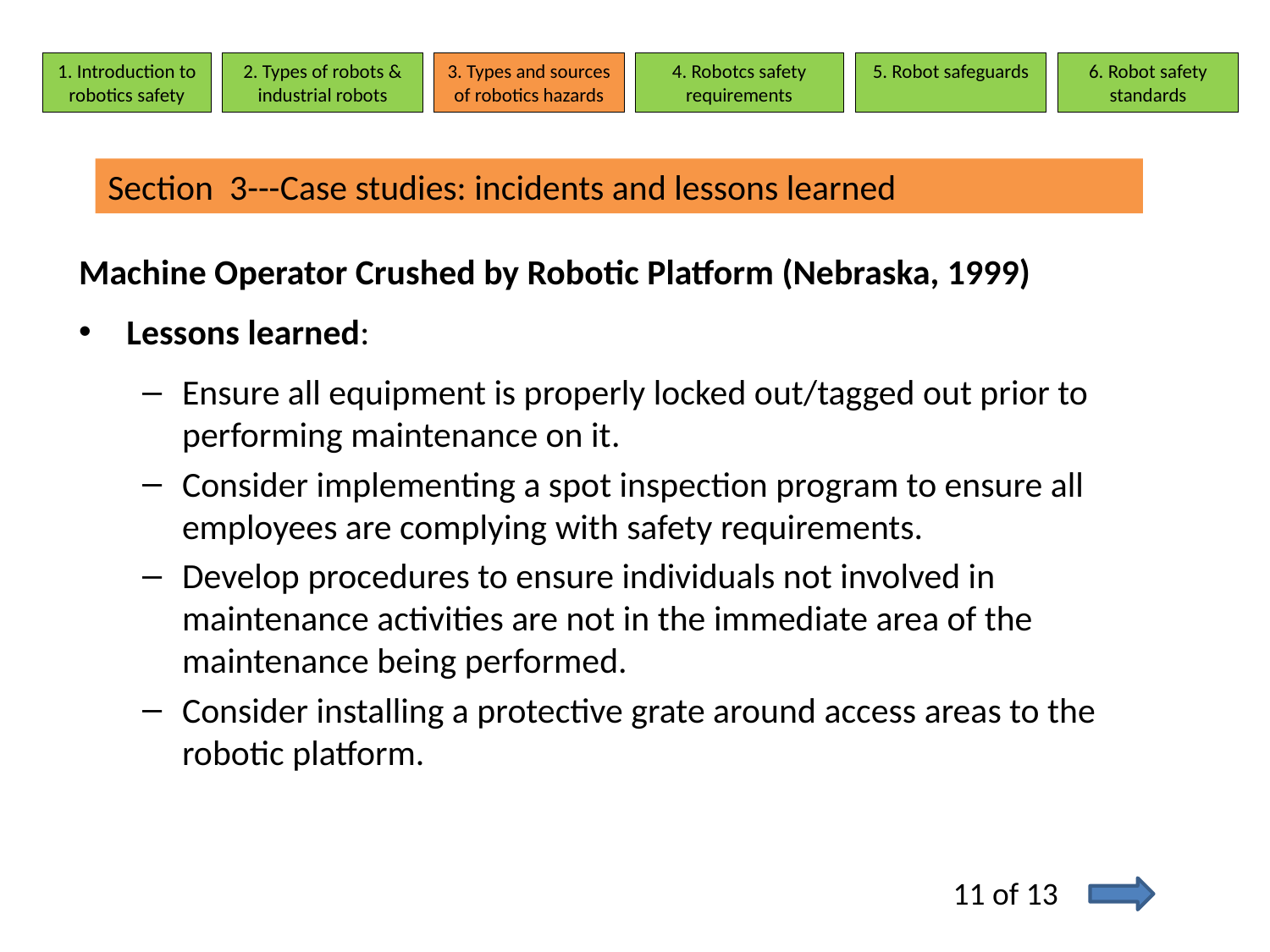

1. Introduction to robotics safety
2. Types of robots & industrial robots
3. Types and sources of robotics hazards
4. Robotcs safety requirements
5. Robot safeguards

6. Robot safety standards
Section  3---Case studies: incidents and lessons learned
Machine Operator Crushed by Robotic Platform (Nebraska, 1999)
Lessons learned:
Ensure all equipment is properly locked out/tagged out prior to performing maintenance on it.
Consider implementing a spot inspection program to ensure all employees are complying with safety requirements.
Develop procedures to ensure individuals not involved in maintenance activities are not in the immediate area of the maintenance being performed.
Consider installing a protective grate around access areas to the robotic platform.
11 of 13